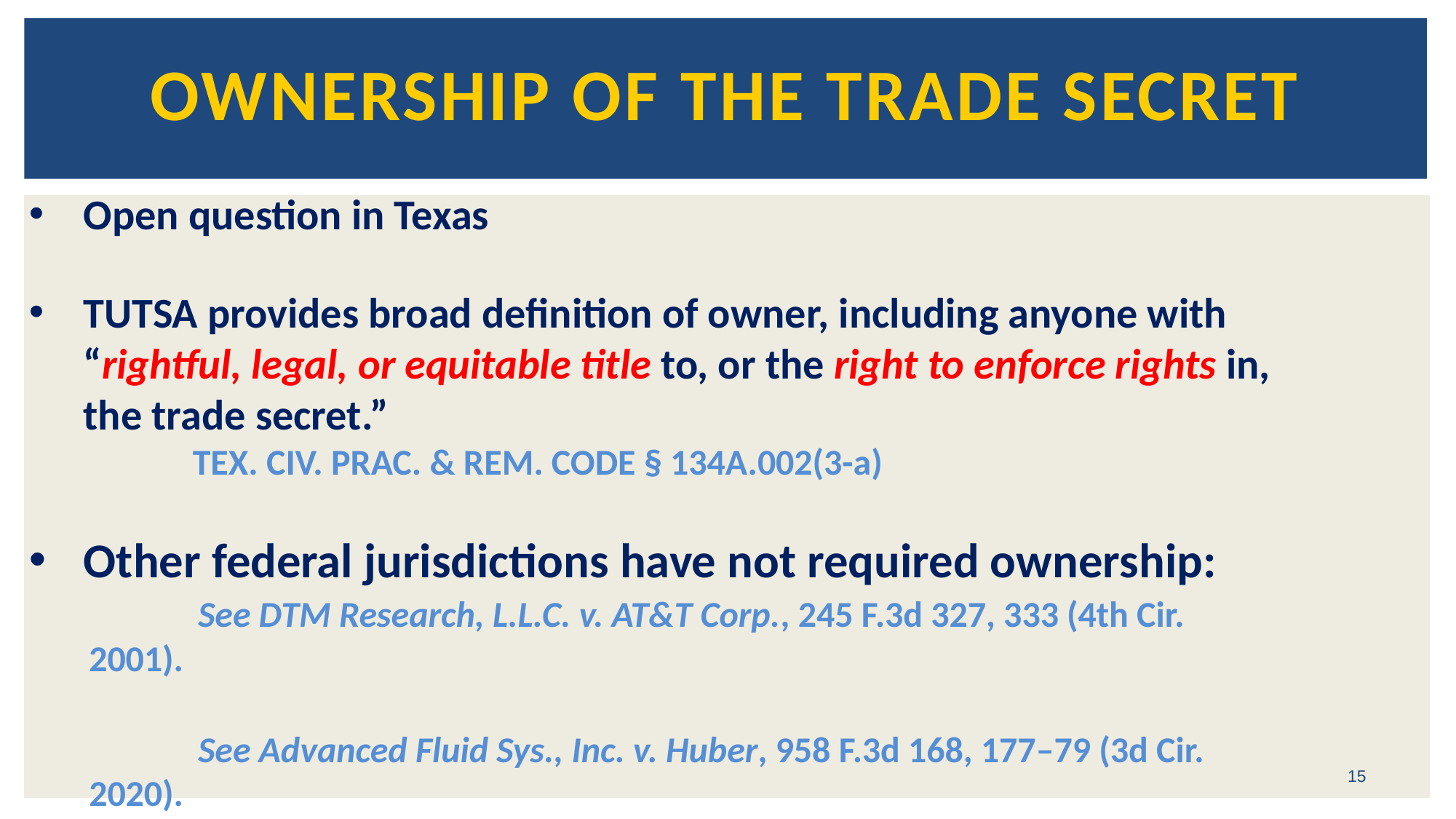

# Ownership of the Trade Secret
Open question in Texas

TUTSA provides broad definition of owner, including anyone with “rightful, legal, or equitable title to, or the right to enforce rights in, the trade secret.”
		Tex. Civ. Prac. & Rem. Code § 134A.002(3-a)

Other federal jurisdictions have not required ownership:
	See DTM Research, L.L.C. v. AT&T Corp., 245 F.3d 327, 333 (4th Cir. 2001).

	See Advanced Fluid Sys., Inc. v. Huber, 958 F.3d 168, 177–79 (3d Cir. 2020).
15